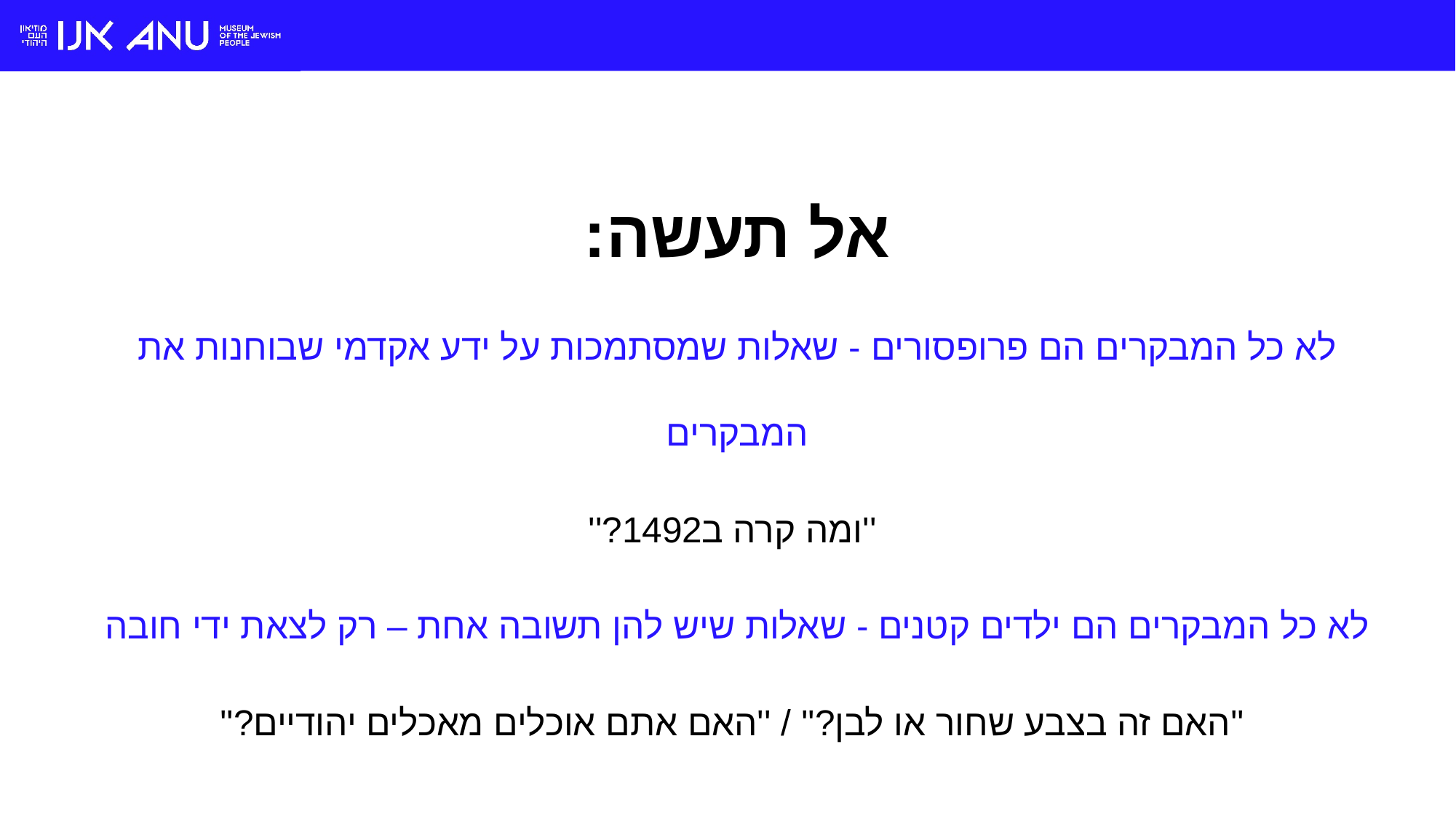

אל תעשה:
לא כל המבקרים הם פרופסורים - שאלות שמסתמכות על ידע אקדמי שבוחנות את המבקרים
 ''ומה קרה ב1492?''
לא כל המבקרים הם ילדים קטנים - שאלות שיש להן תשובה אחת – רק לצאת ידי חובה
 ''האם זה בצבע שחור או לבן?'' / ''האם אתם אוכלים מאכלים יהודיים?''